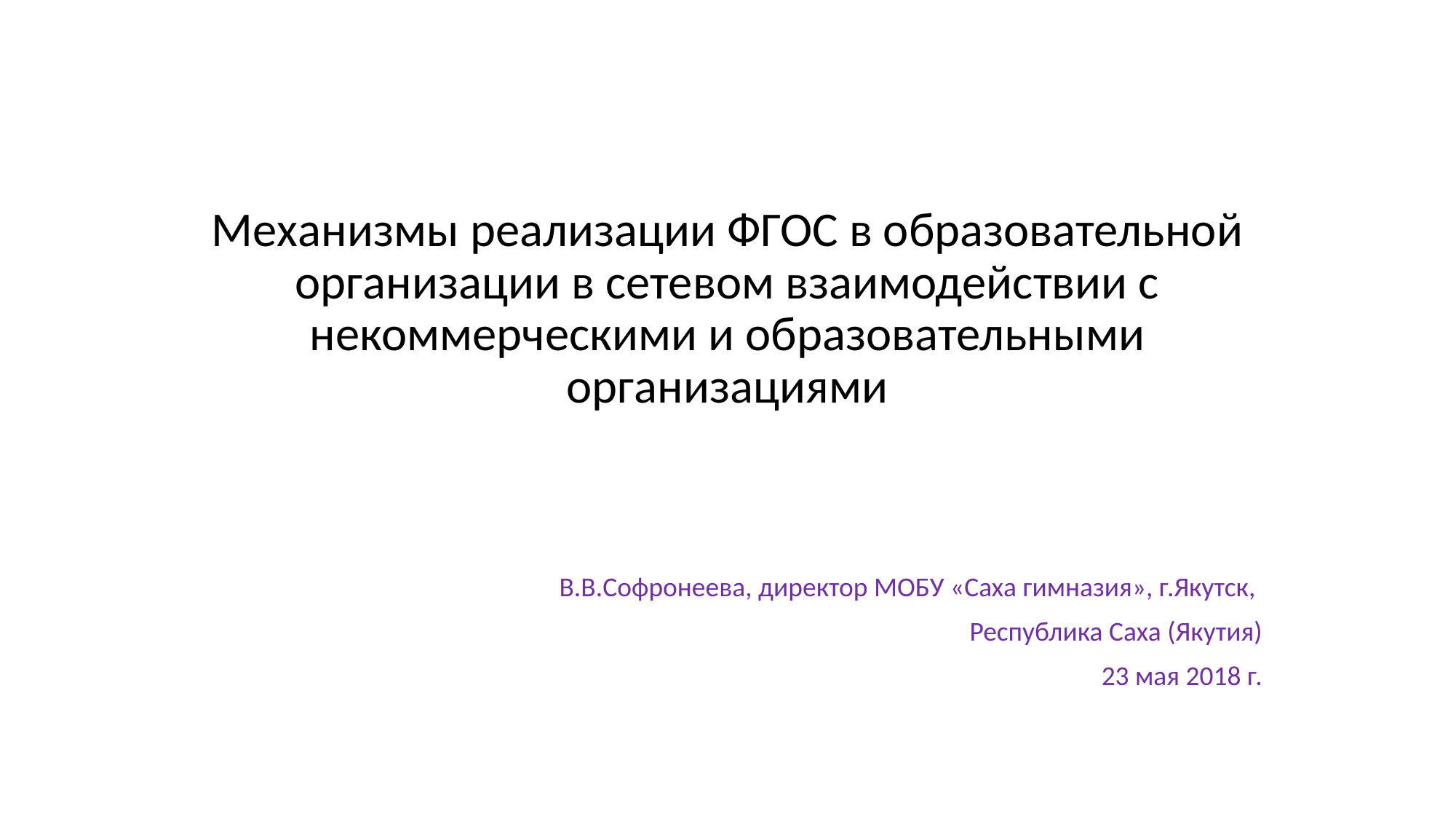

# Механизмы реализации ФГОС в образовательной организации в сетевом взаимодействии с некоммерческими и образовательными организациями

                                    В.В.Софронеева, директор МОБУ «Саха гимназия», г.Якутск,
Республика Саха (Якутия)
23 мая 2018 г.